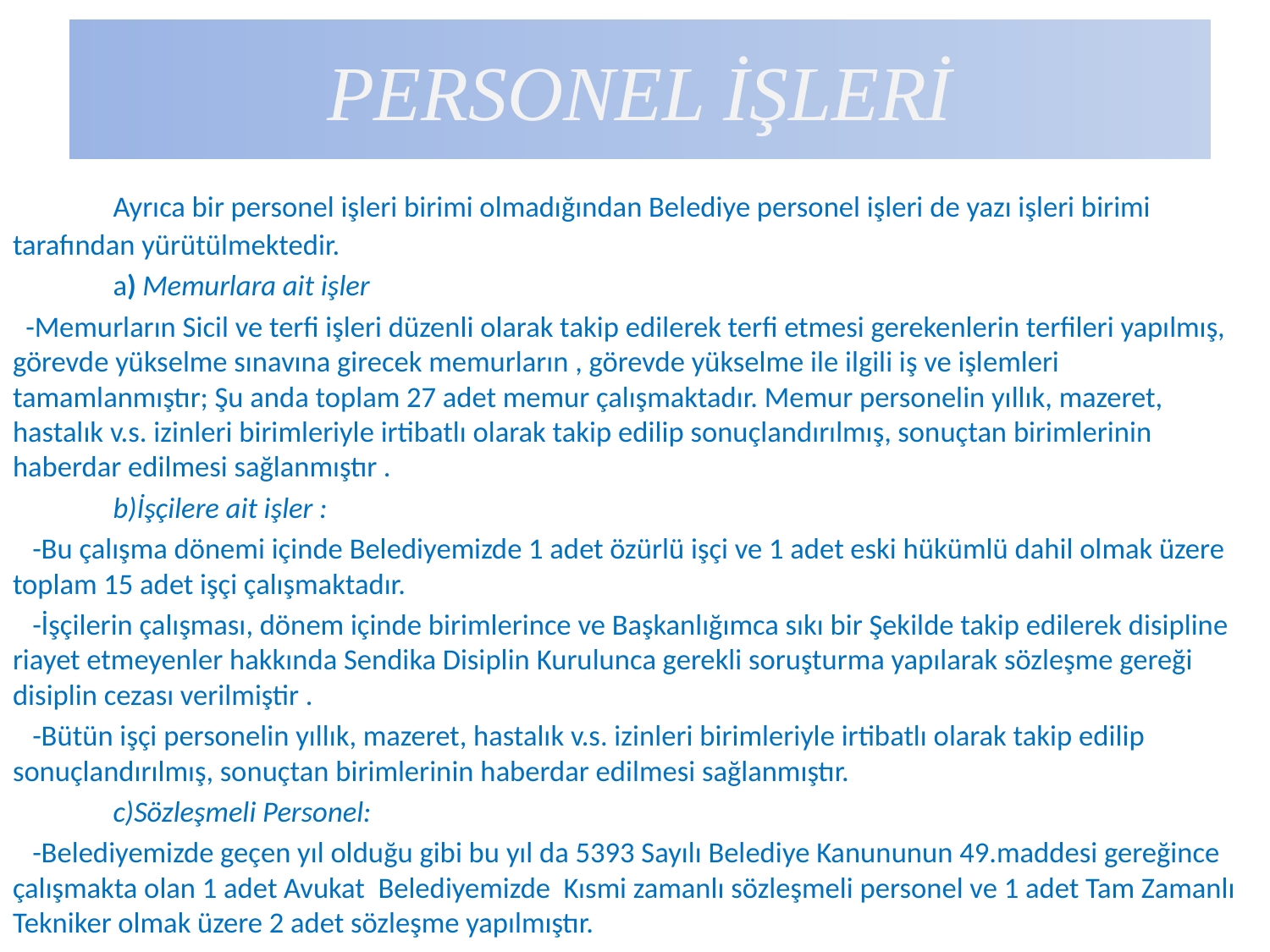

# PERSONEL İŞLERİ
	Ayrıca bir personel işleri birimi olmadığından Belediye personel işleri de yazı işleri birimi tarafından yürütülmektedir.
	a) Memurlara ait işler
  -Memurların Sicil ve terfi işleri düzenli olarak takip edilerek terfi etmesi gerekenlerin terfileri yapılmış, görevde yükselme sınavına girecek memurların , görevde yükselme ile ilgili iş ve işlemleri tamamlanmıştır; Şu anda toplam 27 adet memur çalışmaktadır. Memur personelin yıllık, mazeret, hastalık v.s. izinleri birimleriyle irtibatlı olarak takip edilip sonuçlandırılmış, sonuçtan birimlerinin haberdar edilmesi sağlanmıştır .
	b)İşçilere ait işler :
   -Bu çalışma dönemi içinde Belediyemizde 1 adet özürlü işçi ve 1 adet eski hükümlü dahil olmak üzere toplam 15 adet işçi çalışmaktadır.
   -İşçilerin çalışması, dönem içinde birimlerince ve Başkanlığımca sıkı bir Şekilde takip edilerek disipline riayet etmeyenler hakkında Sendika Disiplin Kurulunca gerekli soruşturma yapılarak sözleşme gereği disiplin cezası verilmiştir .
   -Bütün işçi personelin yıllık, mazeret, hastalık v.s. izinleri birimleriyle irtibatlı olarak takip edilip sonuçlandırılmış, sonuçtan birimlerinin haberdar edilmesi sağlanmıştır.
	c)Sözleşmeli Personel:
   -Belediyemizde geçen yıl olduğu gibi bu yıl da 5393 Sayılı Belediye Kanununun 49.maddesi gereğince çalışmakta olan 1 adet Avukat  Belediyemizde  Kısmi zamanlı sözleşmeli personel ve 1 adet Tam Zamanlı Tekniker olmak üzere 2 adet sözleşme yapılmıştır.